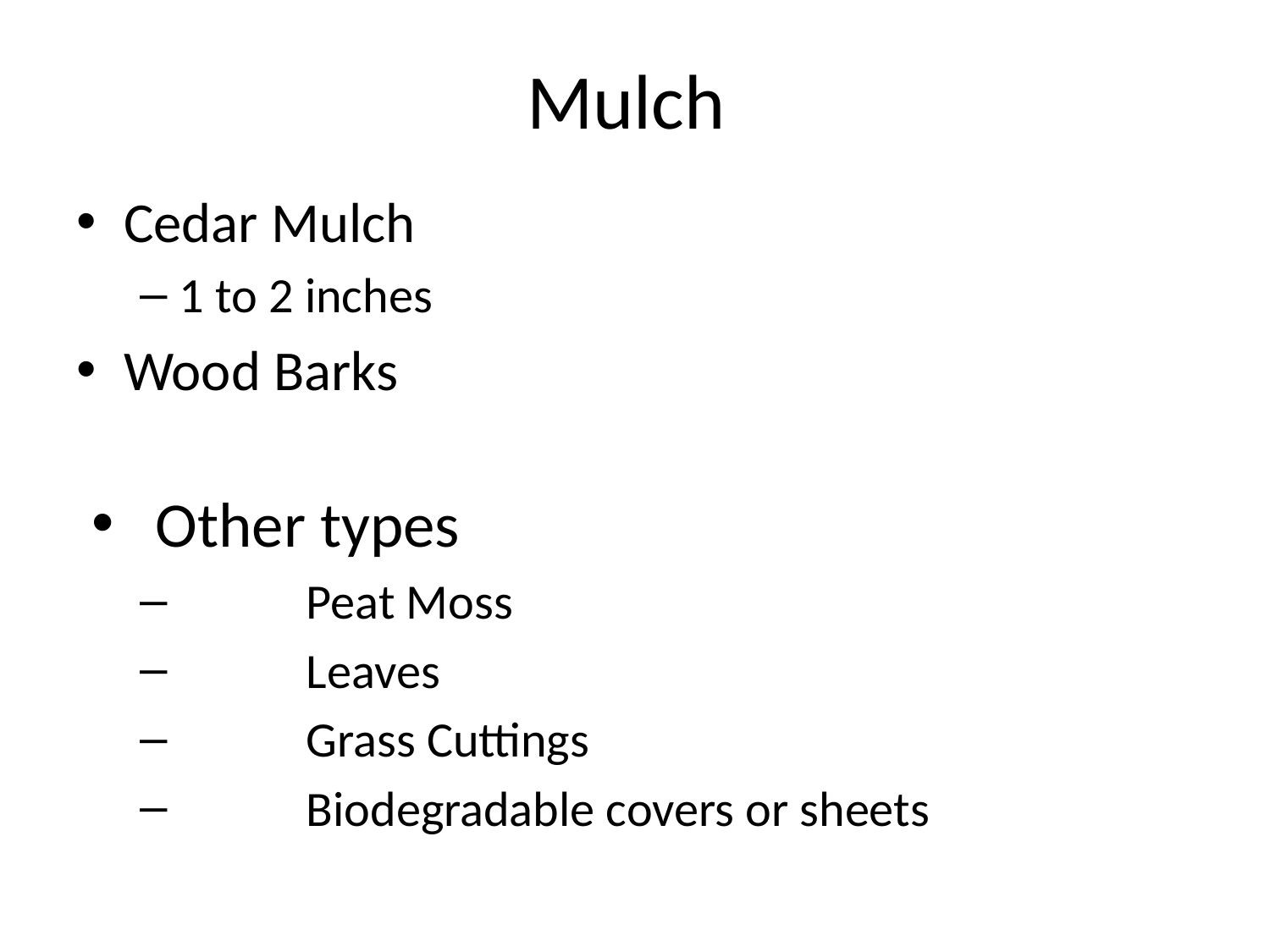

# Mulch
Cedar Mulch
1 to 2 inches
Wood Barks

Other types
	Peat Moss
	Leaves
	Grass Cuttings
	Biodegradable covers or sheets